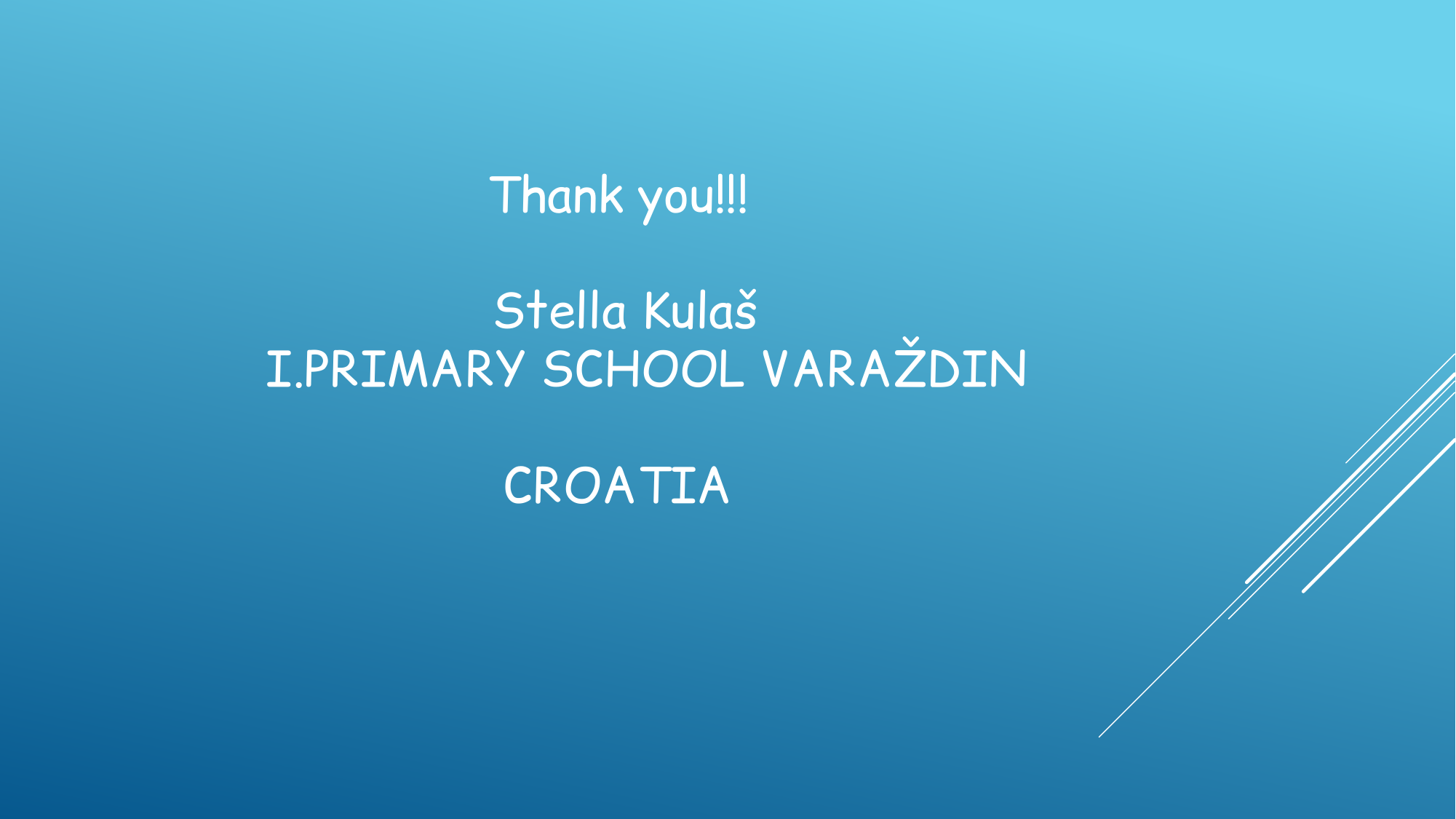

# Thank you!!! Stella Kulaš I.PRIMARY SCHOOL VARAŽDIN CROATIA